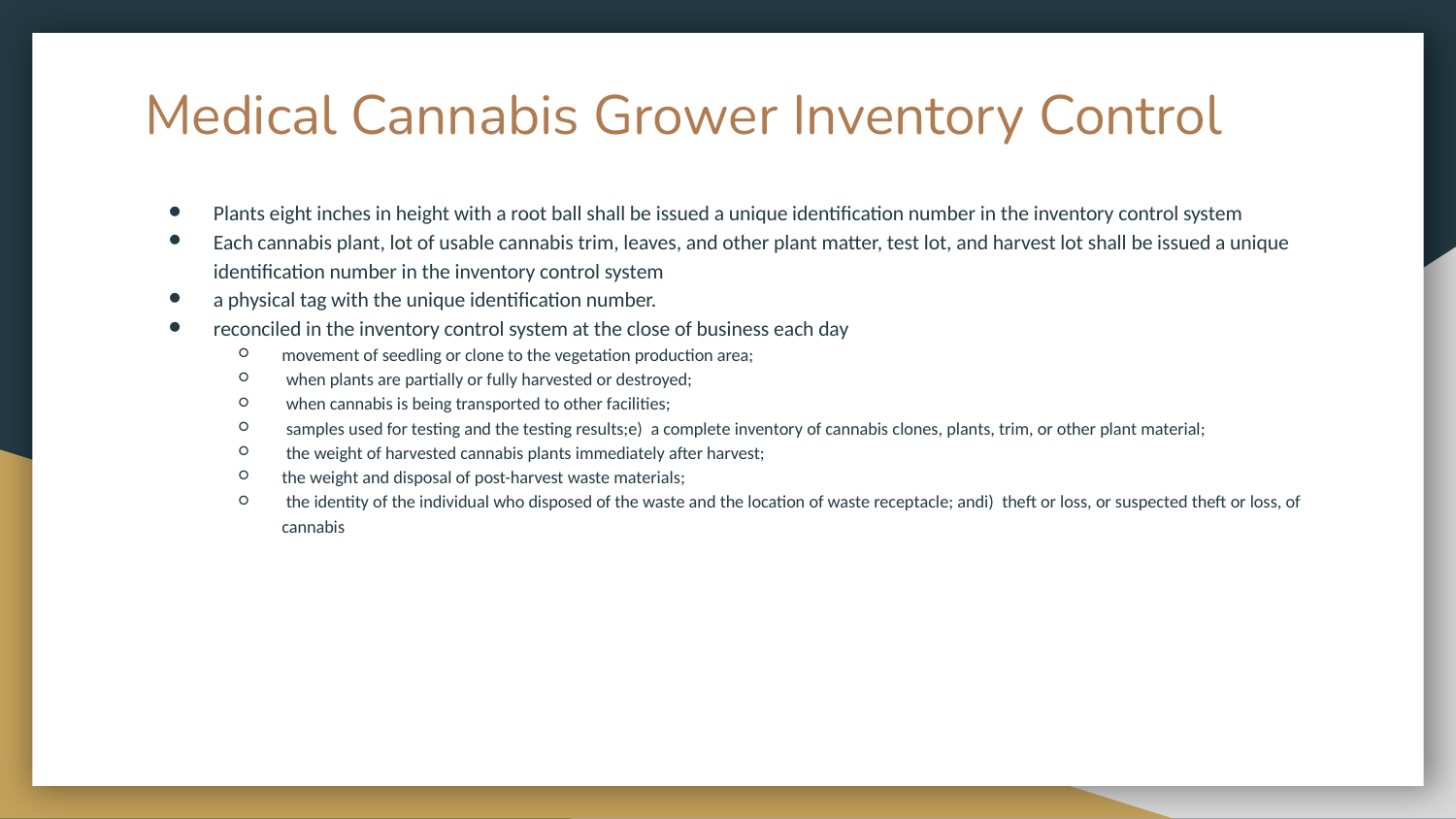

# Medical Cannabis Grower Inventory Control

Plants eight inches in height with a root ball shall be issued a unique identification number in the inventory control system
Each cannabis plant, lot of usable cannabis trim, leaves, and other plant matter, test lot, and harvest lot shall be issued a unique identification number in the inventory control system
a physical tag with the unique identification number.
reconciled in the inventory control system at the close of business each day
movement of seedling or clone to the vegetation production area;
 when plants are partially or fully harvested or destroyed;
 when cannabis is being transported to other facilities;
 samples used for testing and the testing results;e)  a complete inventory of cannabis clones, plants, trim, or other plant material;
 the weight of harvested cannabis plants immediately after harvest;
the weight and disposal of post-harvest waste materials;
 the identity of the individual who disposed of the waste and the location of waste receptacle; andi)  theft or loss, or suspected theft or loss, of cannabis